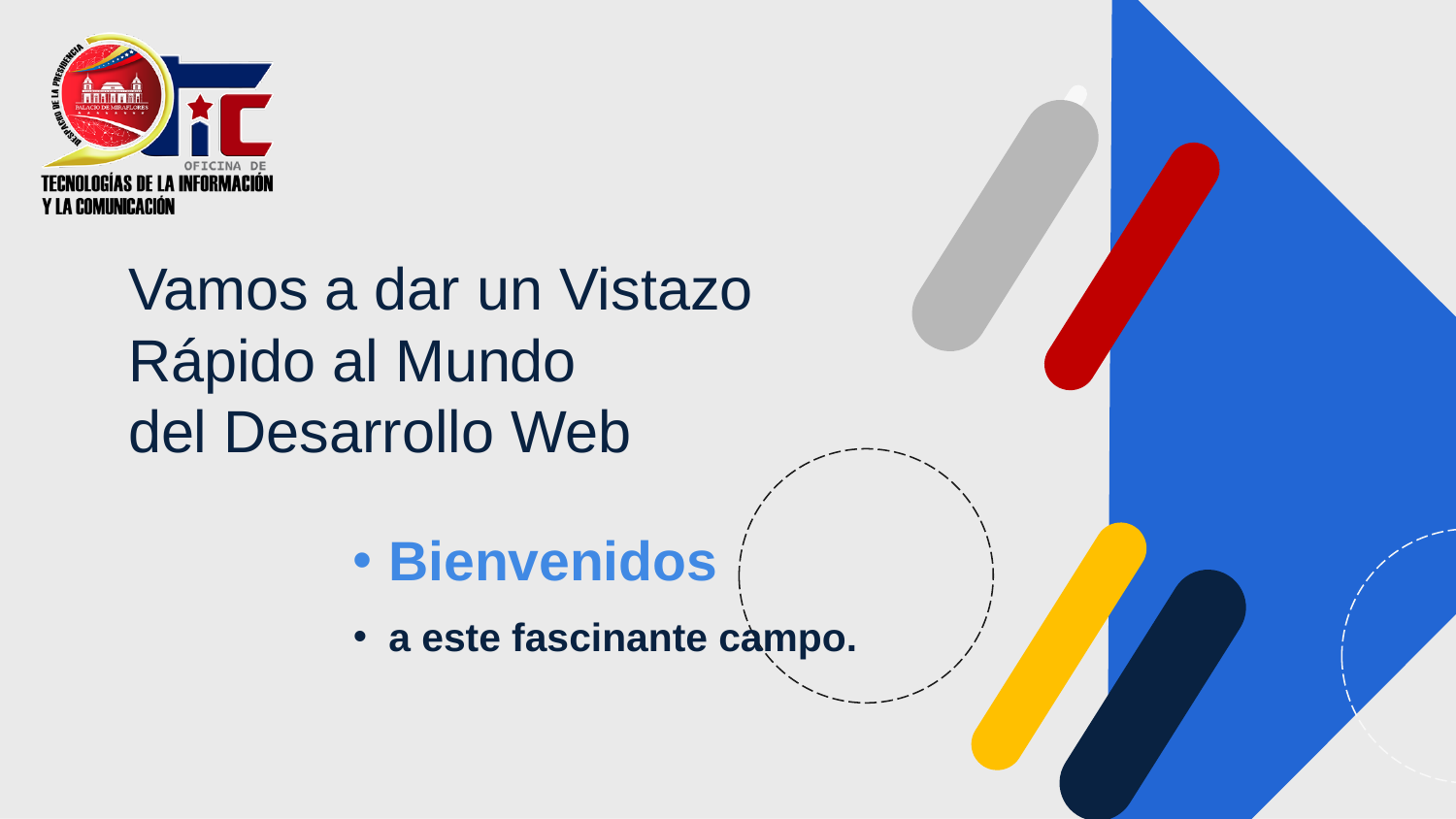

# Vamos a dar un Vistazo Rápido al Mundo del Desarrollo Web

Bienvenidos
a este fascinante campo.